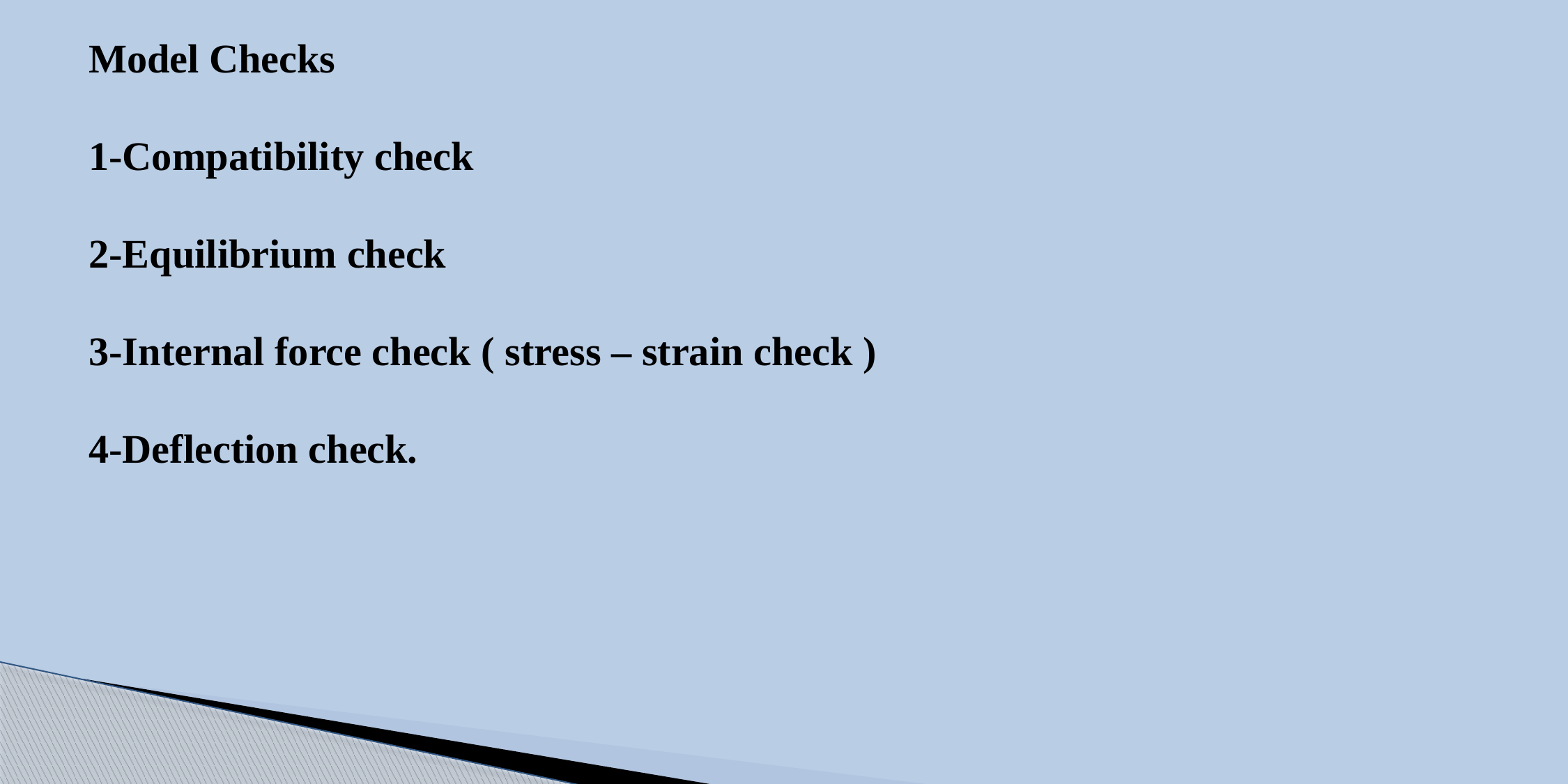

# Model Checks 1-Compatibility check 2-Equilibrium check 3-Internal force check ( stress – strain check ) 4-Deflection check.